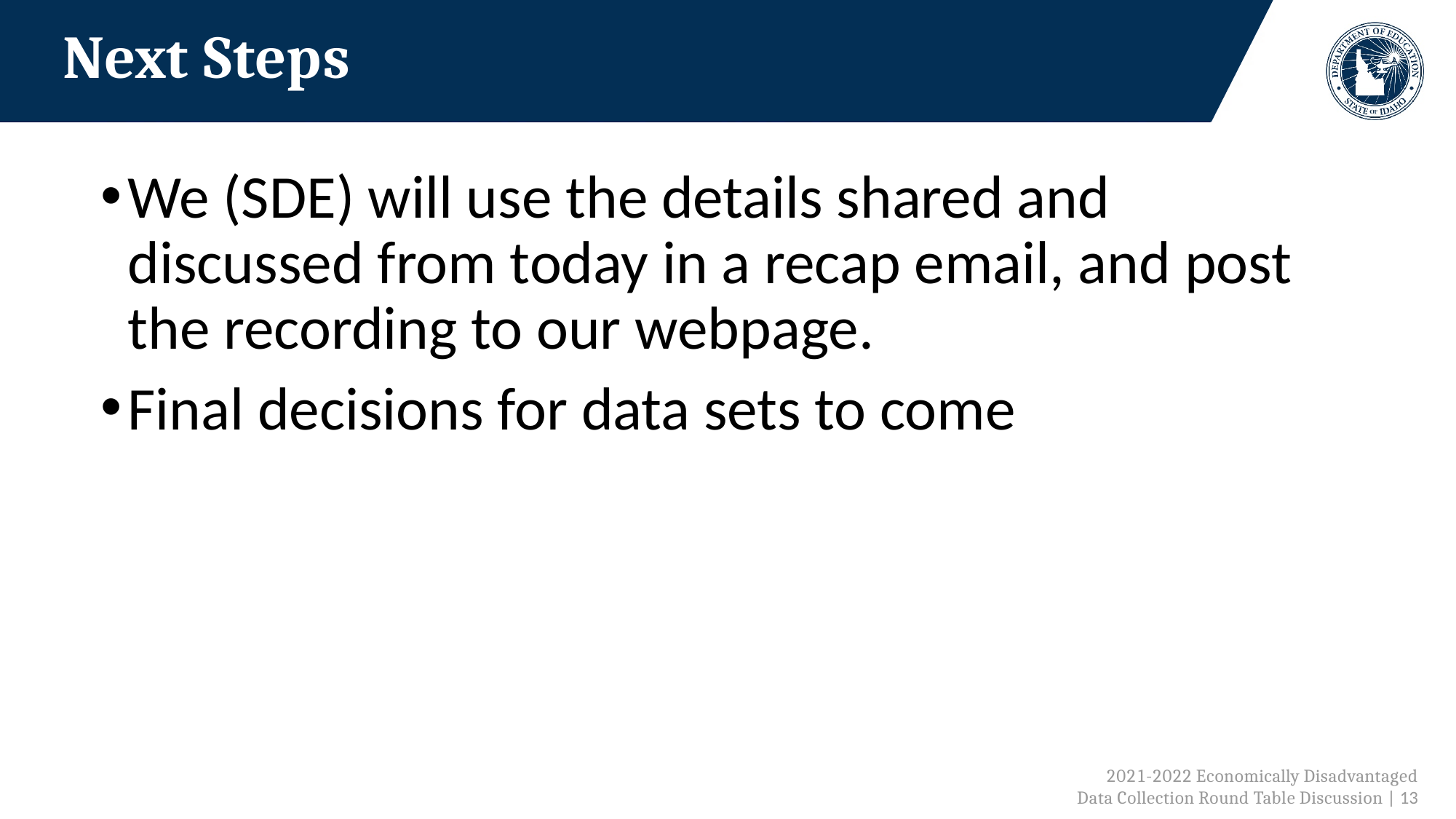

# Next Steps
We (SDE) will use the details shared and discussed from today in a recap email, and post the recording to our webpage.
Final decisions for data sets to come
 2021-2022 Economically Disadvantaged Data Collection Round Table Discussion | 13